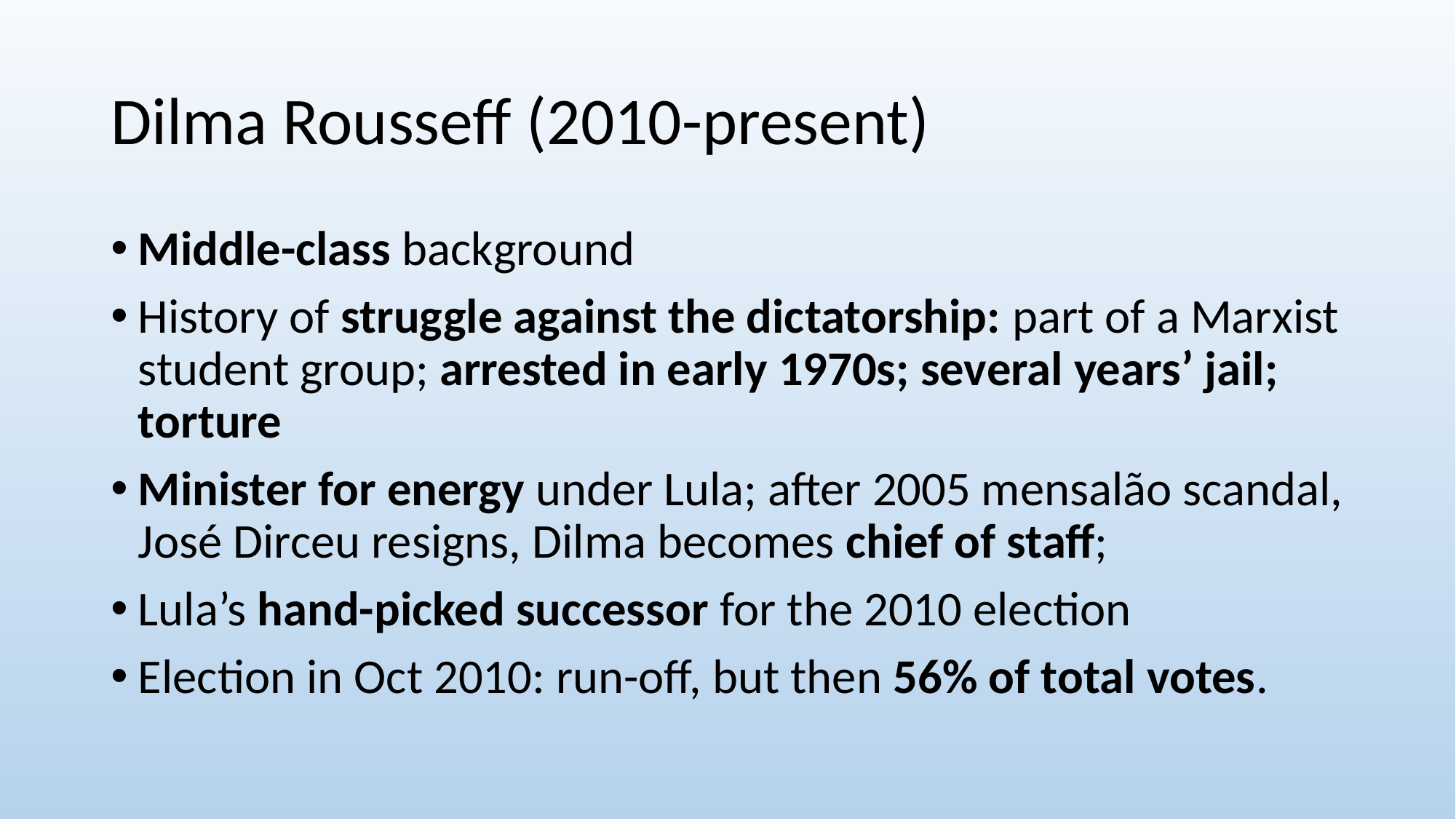

# Dilma Rousseff (2010-present)
Middle-class background
History of struggle against the dictatorship: part of a Marxist student group; arrested in early 1970s; several years’ jail; torture
Minister for energy under Lula; after 2005 mensalão scandal, José Dirceu resigns, Dilma becomes chief of staff;
Lula’s hand-picked successor for the 2010 election
Election in Oct 2010: run-off, but then 56% of total votes.